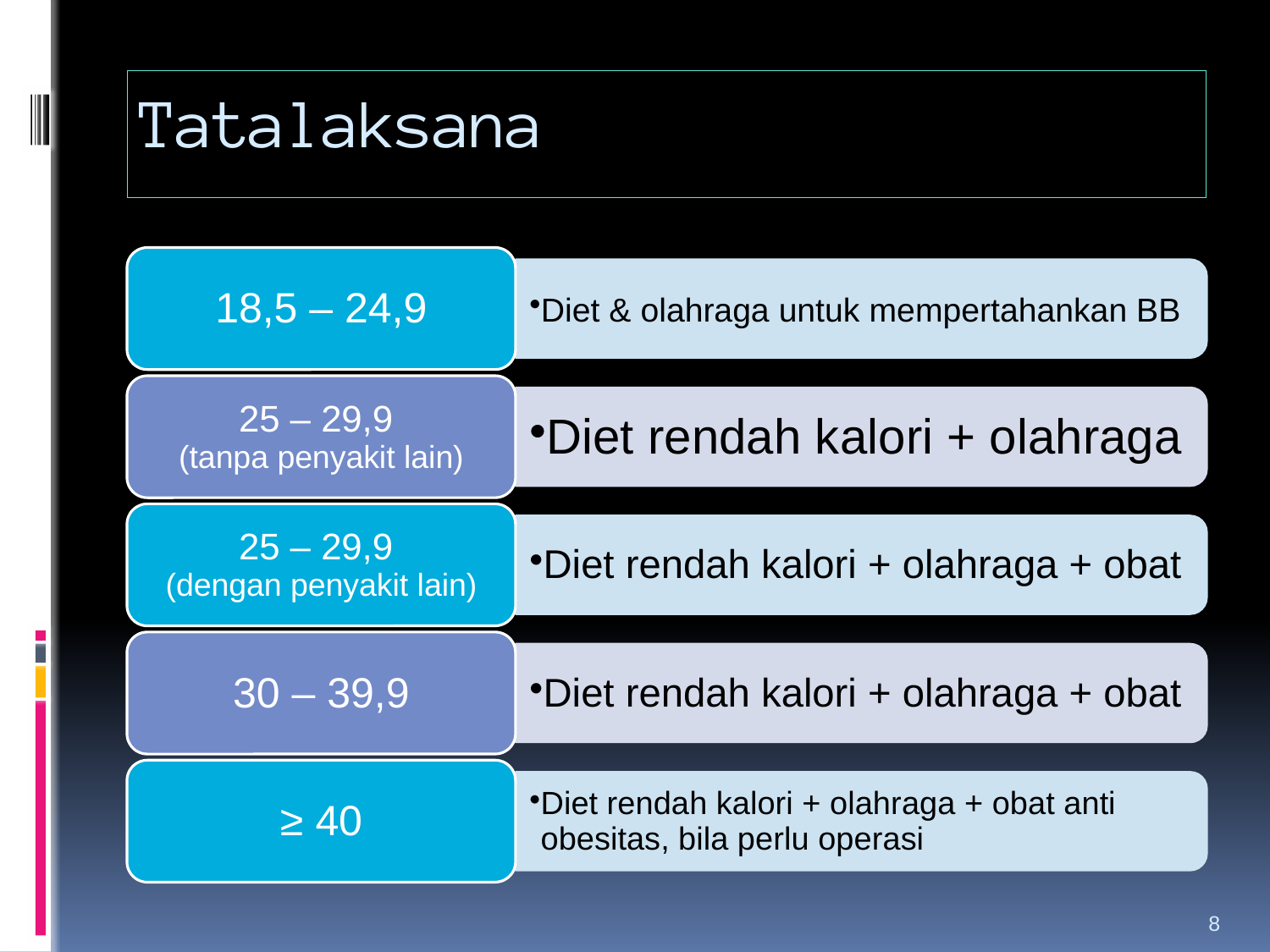

# Tatalaksana
18,5 – 24,9
Diet & olahraga untuk mempertahankan BB
25 – 29,9
(tanpa penyakit lain)
Diet rendah kalori + olahraga
25 – 29,9
(dengan penyakit lain)
Diet rendah kalori + olahraga + obat
30 – 39,9
Diet rendah kalori + olahraga + obat
≥ 40
Diet rendah kalori + olahraga + obat anti obesitas, bila perlu operasi
8